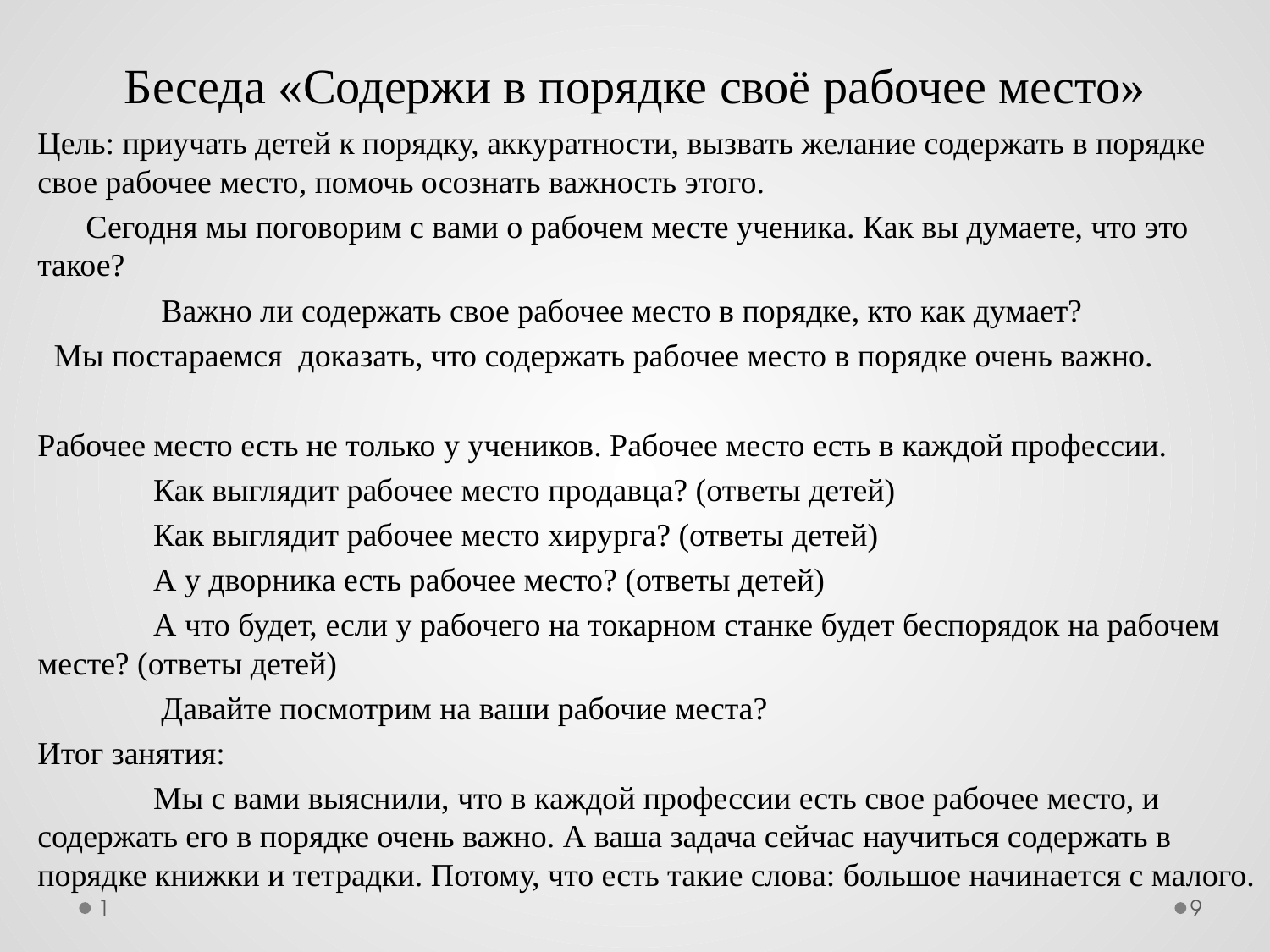

# Беседа «Содержи в порядке своё рабочее место»
Цель: приучать детей к порядку, аккуратности, вызвать желание содержать в порядке свое рабочее место, помочь осознать важность этого.
      Сегодня мы поговорим с вами о рабочем месте ученика. Как вы думаете, что это такое?
	 Важно ли содержать свое рабочее место в порядке, кто как думает?
  Мы постараемся  доказать, что содержать рабочее место в порядке очень важно.

Рабочее место есть не только у учеников. Рабочее место есть в каждой профессии.
	Как выглядит рабочее место продавца? (ответы детей)
	Как выглядит рабочее место хирурга? (ответы детей)
	А у дворника есть рабочее место? (ответы детей)
	А что будет, если у рабочего на токарном станке будет беспорядок на рабочем месте? (ответы детей)
	 Давайте посмотрим на ваши рабочие места?
Итог занятия:
	Мы с вами выяснили, что в каждой профессии есть свое рабочее место, и содержать его в порядке очень важно. А ваша задача сейчас научиться содержать в порядке книжки и тетрадки. Потому, что есть такие слова: большое начинается с малого.

1
9